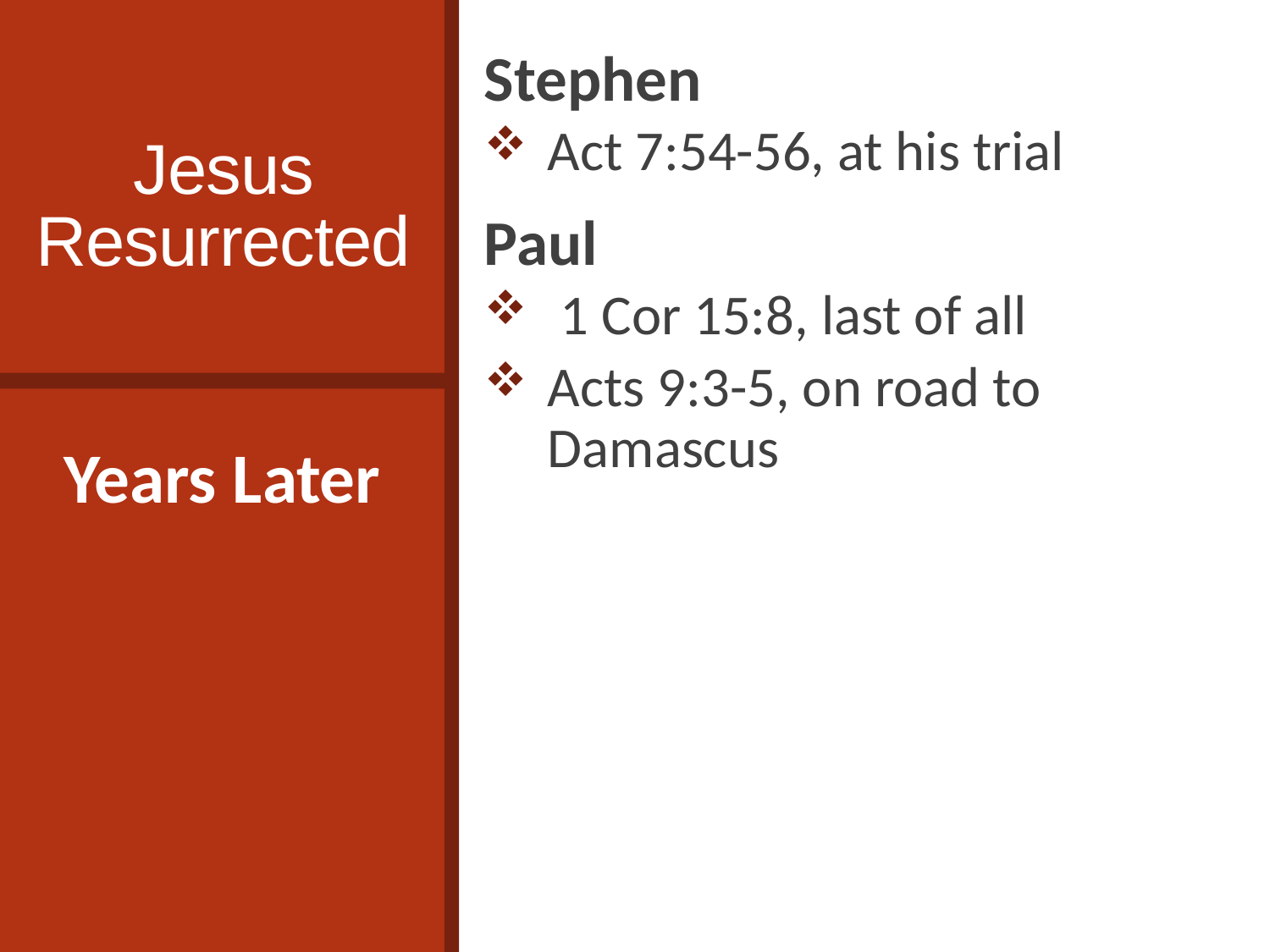

# Jesus Resurrected
Stephen
Act 7:54-56, at his trial
Paul
 1 Cor 15:8, last of all
Acts 9:3-5, on road to Damascus
Years Later